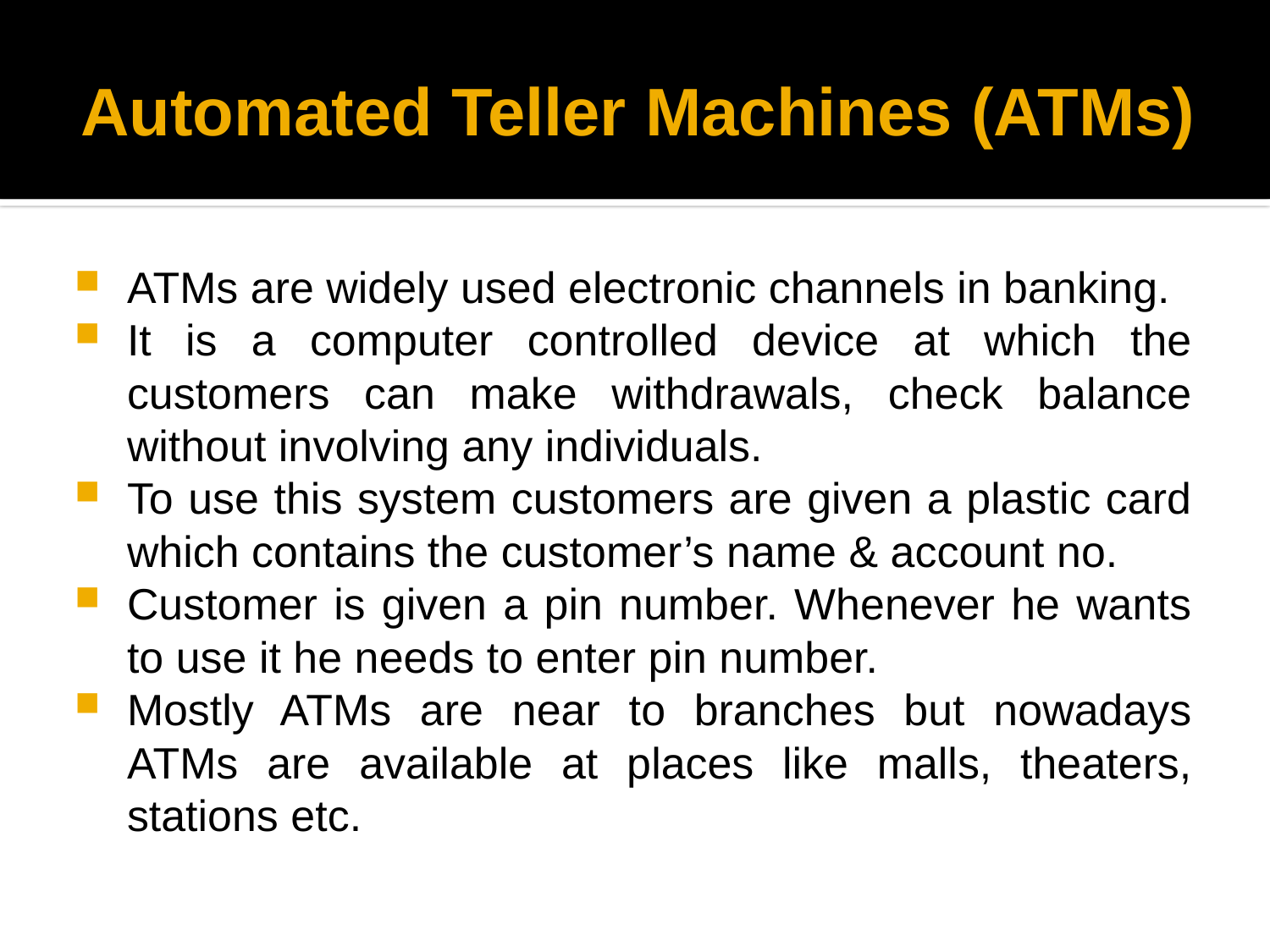

# Automated Teller Machines (ATMs)
ATMs are widely used electronic channels in banking.
It is a computer controlled device at which the customers can make withdrawals, check balance without involving any individuals.
To use this system customers are given a plastic card which contains the customer’s name & account no.
Customer is given a pin number. Whenever he wants to use it he needs to enter pin number.
Mostly ATMs are near to branches but nowadays ATMs are available at places like malls, theaters, stations etc.